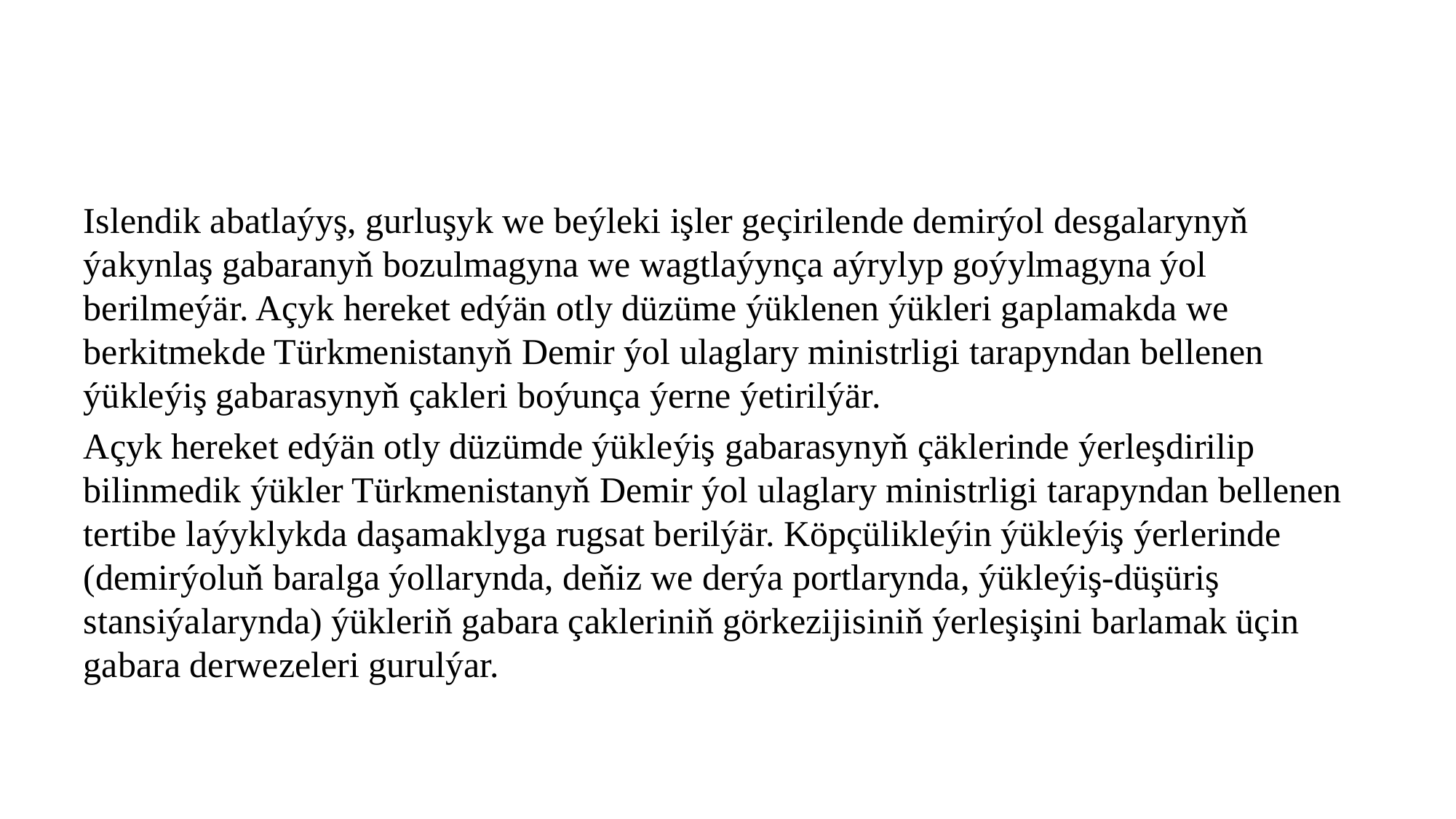

Islendik abatlaýyş, gurluşyk we beýleki işler geçirilende demirýol desgalarynyň ýakynlaş gabaranyň bozulmagyna we wagtlaýynça aýrylyp goýylmagyna ýol berilmeýär. Açyk hereket edýän otly düzüme ýüklenen ýükleri gaplamakda we berkitmekde Türkmenistanyň Demir ýol ulaglary ministrligi tarapyndan bellenen ýükleýiş gabarasynyň çakleri boýunça ýerne ýetirilýär.
Açyk hereket edýän otly düzümde ýükleýiş gabarasynyň çäklerinde ýerleşdirilip bilinmedik ýükler Türkmenistanyň Demir ýol ulaglary ministrligi tarapyndan bellenen tertibe laýyklykda daşamaklyga rugsat berilýär. Köpçülikleýin ýükleýiş ýerlerinde (demirýoluň baralga ýollarynda, deňiz we derýa portlarynda, ýükleýiş-düşüriş stansiýalarynda) ýükleriň gabara çakleriniň görkezijisiniň ýerleşişini barlamak üçin gabara derwezeleri gurulýar.